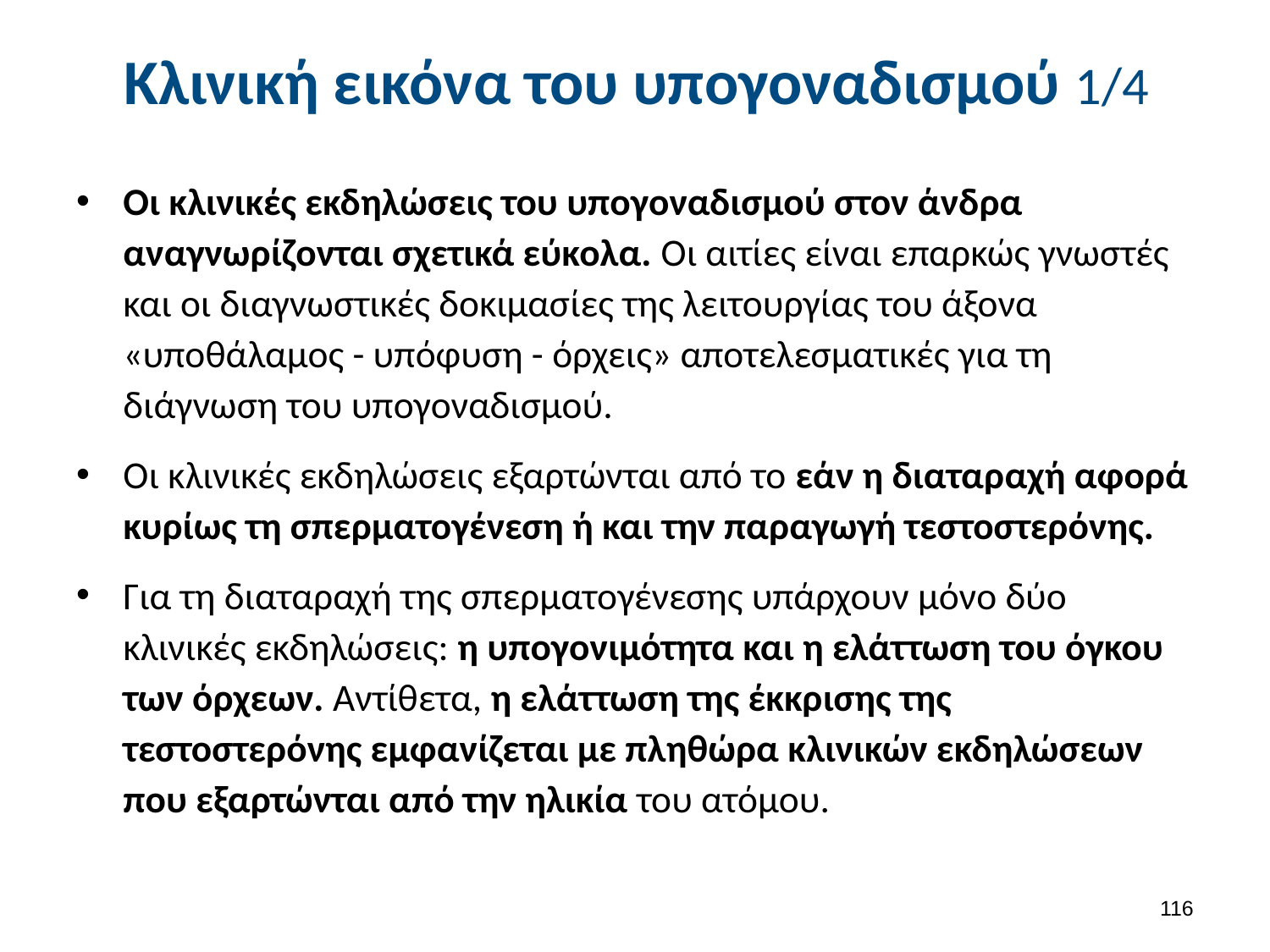

# Κλινική εικόνα του υπογοναδισμού 1/4
Οι κλινικές εκδηλώσεις του υπογοναδισμού στον άνδρα αναγνωρίζονται σχετικά εύκολα. Οι αιτίες είναι επαρκώς γνωστές και οι διαγνωστικές δοκιμασίες της λειτουργίας του άξονα «υποθάλαμος - υπόφυση - όρχεις» αποτελεσματικές για τη διάγνωση του υπογοναδισμού.
Οι κλινικές εκδηλώσεις εξαρτώνται από το εάν η διαταραχή αφορά κυρίως τη σπερματογένεση ή και την παραγωγή τεστοστερόνης.
Για τη διαταραχή της σπερματογένεσης υπάρχουν μόνο δύο κλινικές εκδηλώσεις: η υπογονιμότητα και η ελάττωση του όγκου των όρχεων. Αντίθετα, η ελάττωση της έκκρισης της τεστοστερόνης εμφανίζεται με πληθώρα κλινικών εκδηλώσεων που εξαρτώνται από την ηλικία του ατόμου.

116